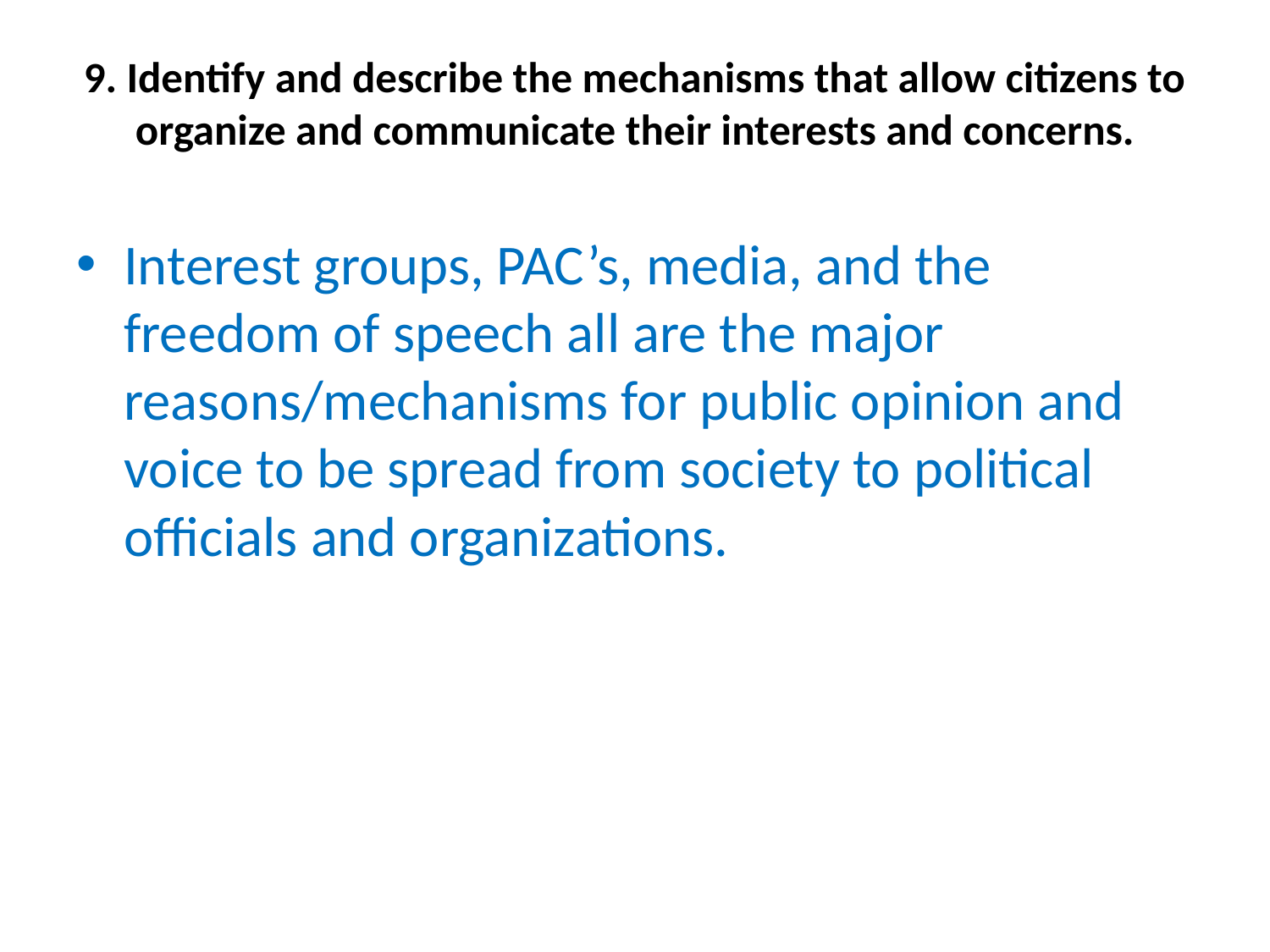

# 9. Identify and describe the mechanisms that allow citizens to organize and communicate their interests and concerns.
Interest groups, PAC’s, media, and the freedom of speech all are the major reasons/mechanisms for public opinion and voice to be spread from society to political officials and organizations.